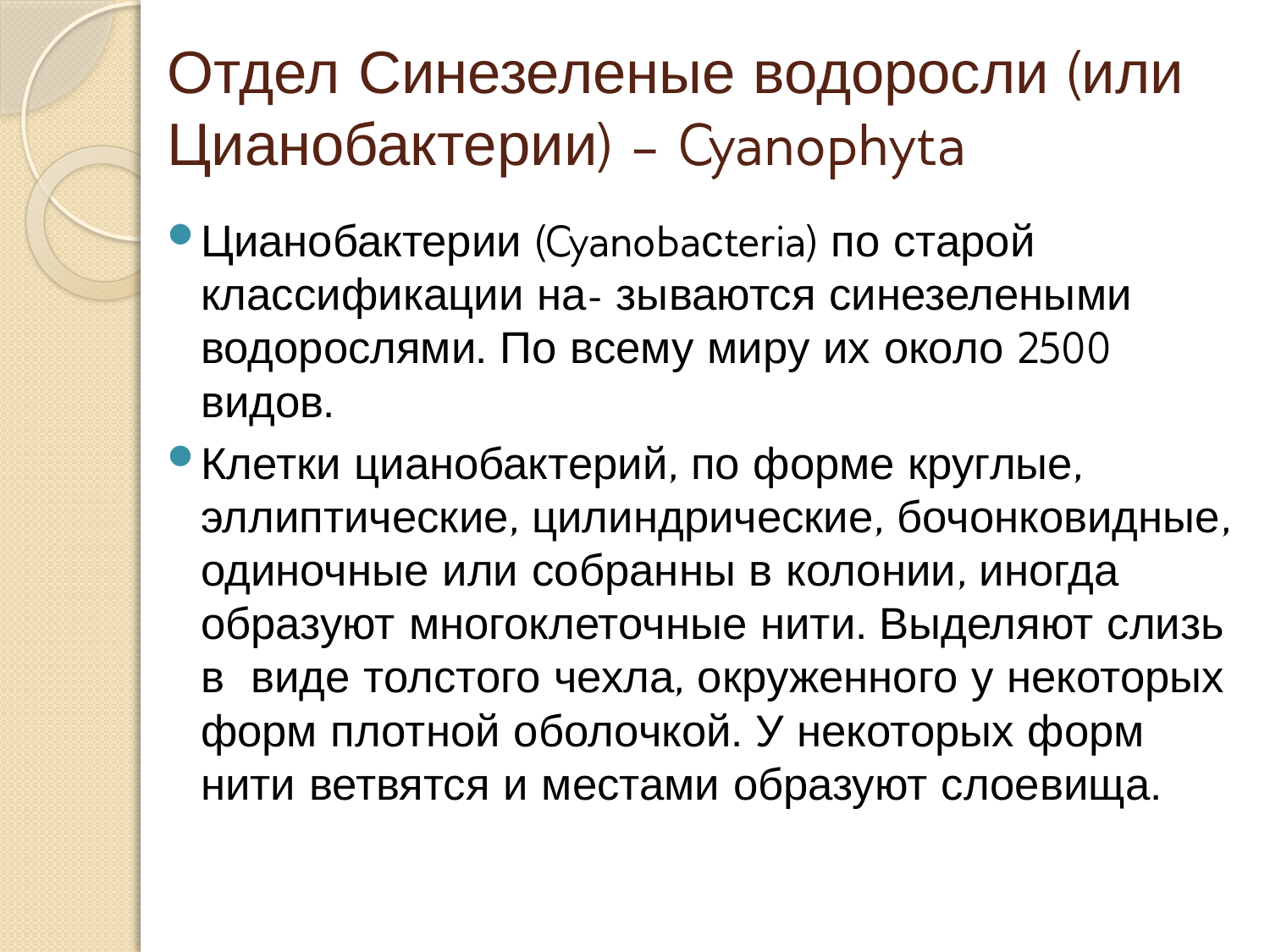

# Отдел Синезеленые водоросли (или Цианобактерии) – Cyanophyta
Цианобактерии (Cyanobaсteria) по старой классификации на- зываются синезелеными водорослями. По всему миру их около 2500 видов.
Клетки цианобактерий, по форме круглые, эллиптические, цилиндрические, бочонковидные, одиночные или собранны в колонии, иногда образуют многоклеточные нити. Выделяют слизь в  виде толстого чехла, окруженного у некоторых форм плотной оболочкой. У некоторых форм нити ветвятся и местами образуют слоевища.